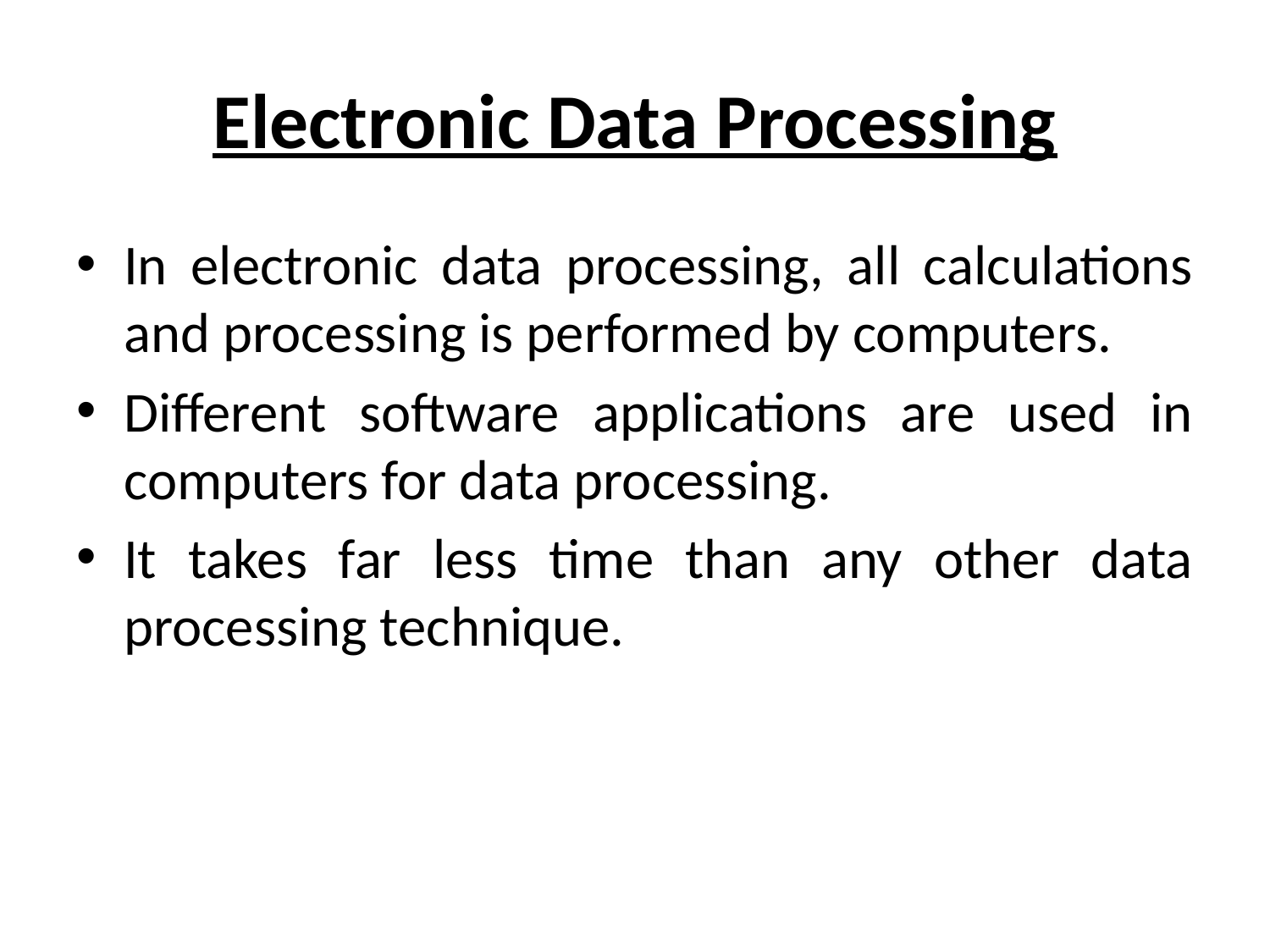

# Electronic Data Processing
In electronic data processing, all calculations and processing is performed by computers.
Different software applications are used in computers for data processing.
It takes far less time than any other data processing technique.